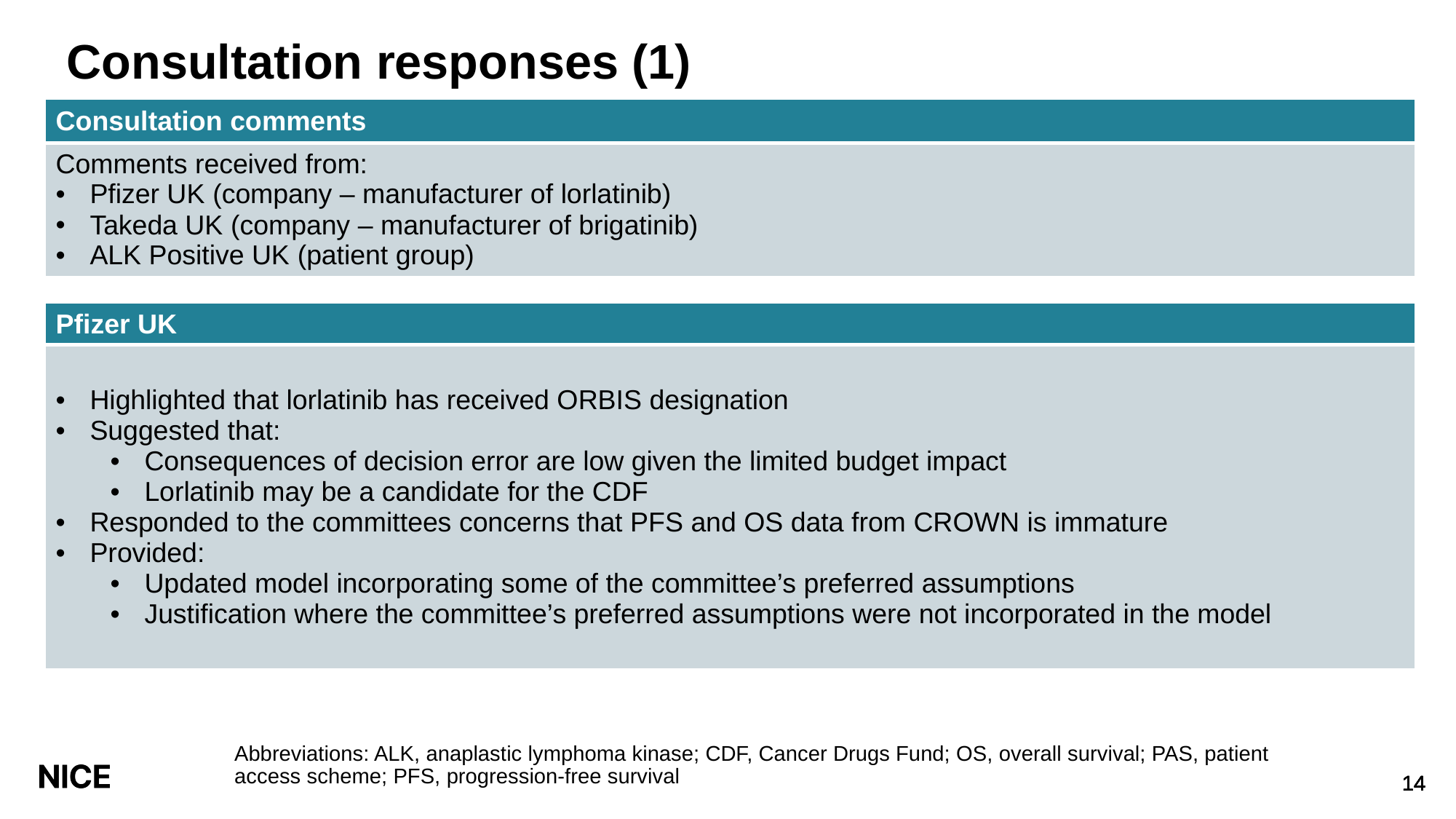

# Consultation responses (1)
| Consultation comments |
| --- |
| Comments received from: Pfizer UK (company – manufacturer of lorlatinib) Takeda UK (company – manufacturer of brigatinib) ALK Positive UK (patient group) |
| Pfizer UK |
| --- |
| Highlighted that lorlatinib has received ORBIS designation Suggested that: Consequences of decision error are low given the limited budget impact Lorlatinib may be a candidate for the CDF Responded to the committees concerns that PFS and OS data from CROWN is immature Provided: Updated model incorporating some of the committee’s preferred assumptions Justification where the committee’s preferred assumptions were not incorporated in the model |
Abbreviations: ALK, anaplastic lymphoma kinase; CDF, Cancer Drugs Fund; OS, overall survival; PAS, patient access scheme; PFS, progression-free survival